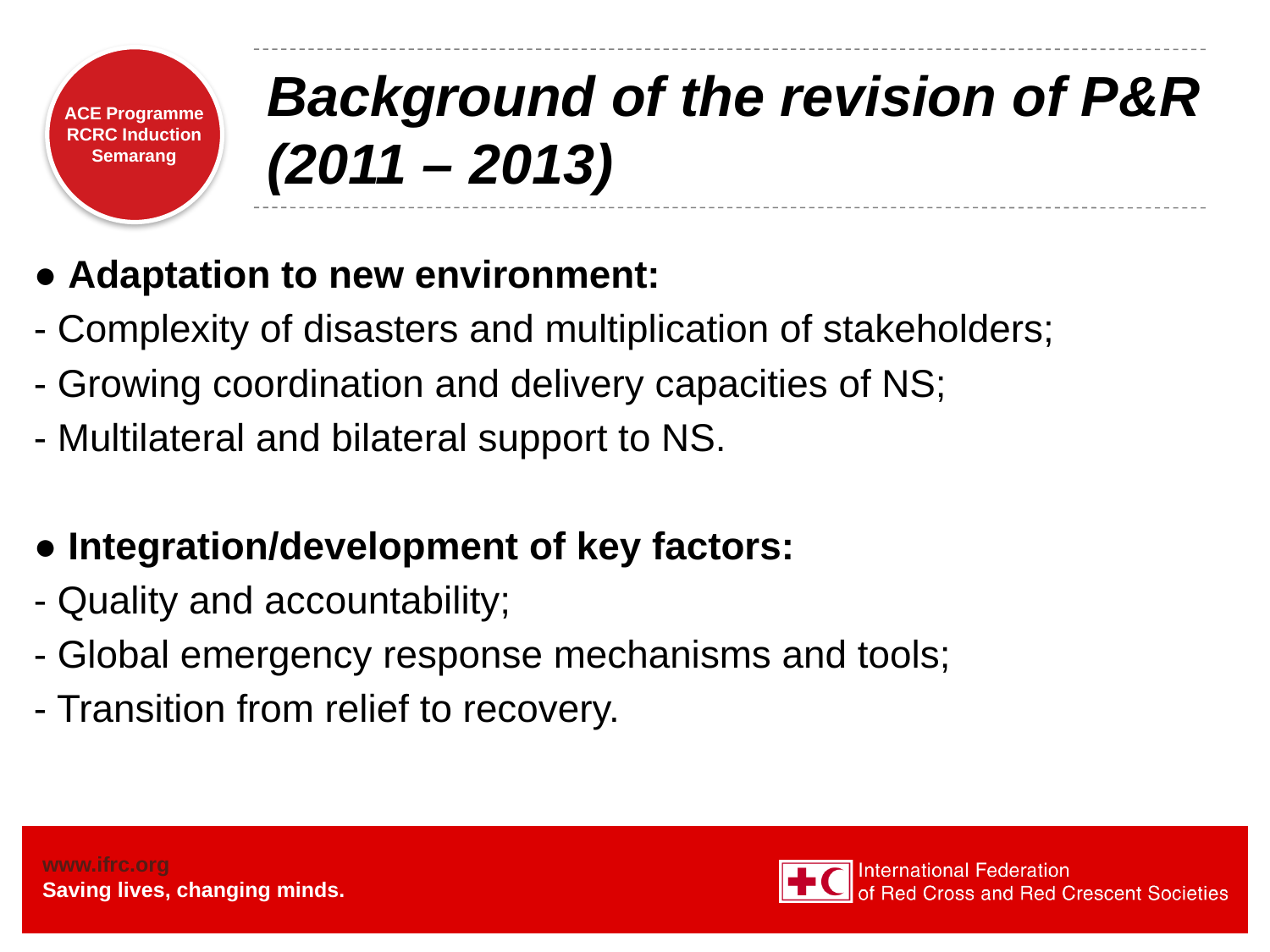

# Background of the revision of P&R (2011 – 2013)
● Adaptation to new environment:
- Complexity of disasters and multiplication of stakeholders;
- Growing coordination and delivery capacities of NS;
- Multilateral and bilateral support to NS.

● Integration/development of key factors:
- Quality and accountability;
- Global emergency response mechanisms and tools;
- Transition from relief to recovery.